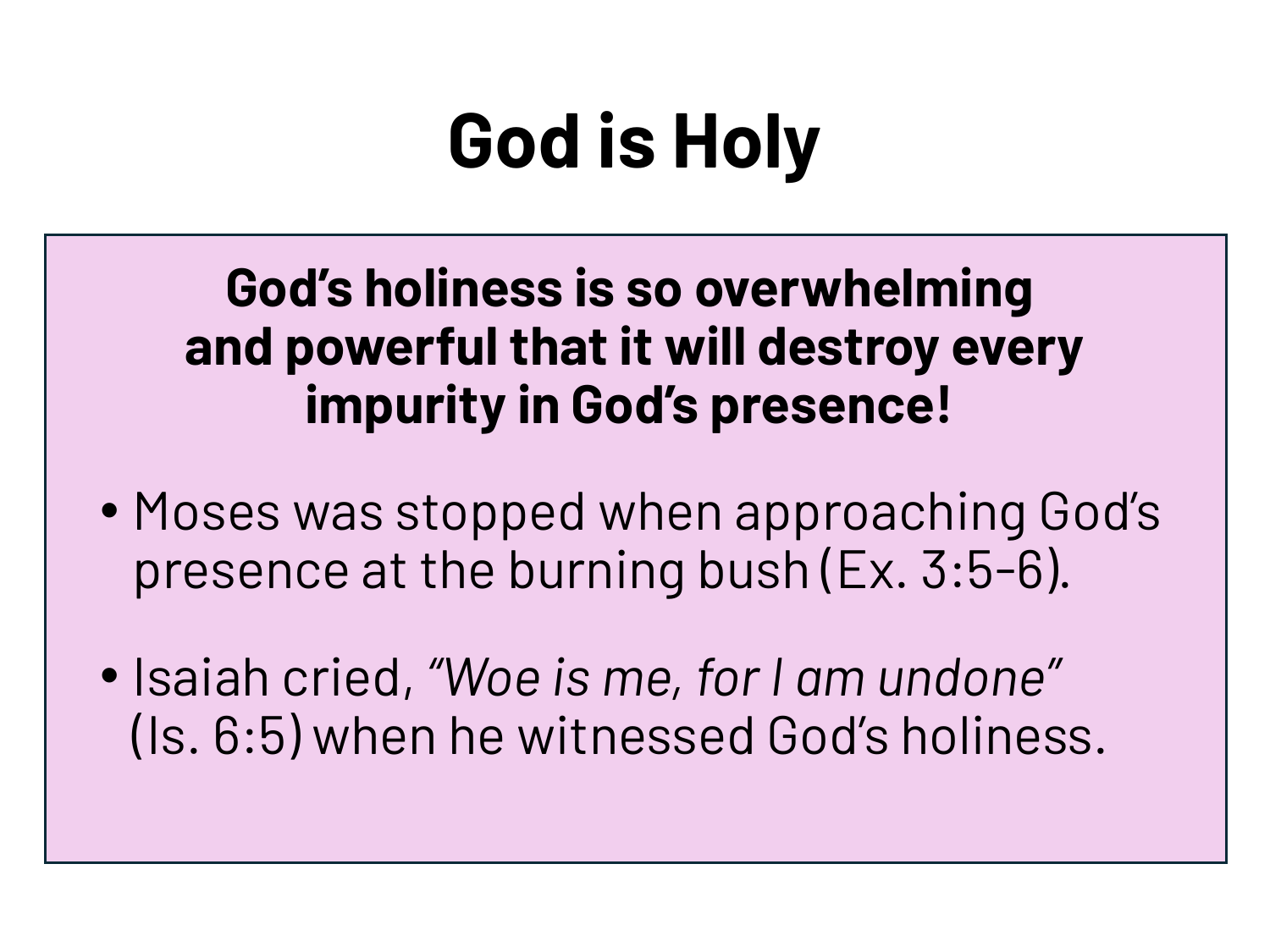

# God is Holy

God’s holiness is so overwhelming
and powerful that it will destroy every impurity in God’s presence!

Moses was stopped when approaching God’s presence at the burning bush (Ex. 3:5-6).

Isaiah cried, “Woe is me, for I am undone”
(Is. 6:5) when he witnessed God’s holiness.